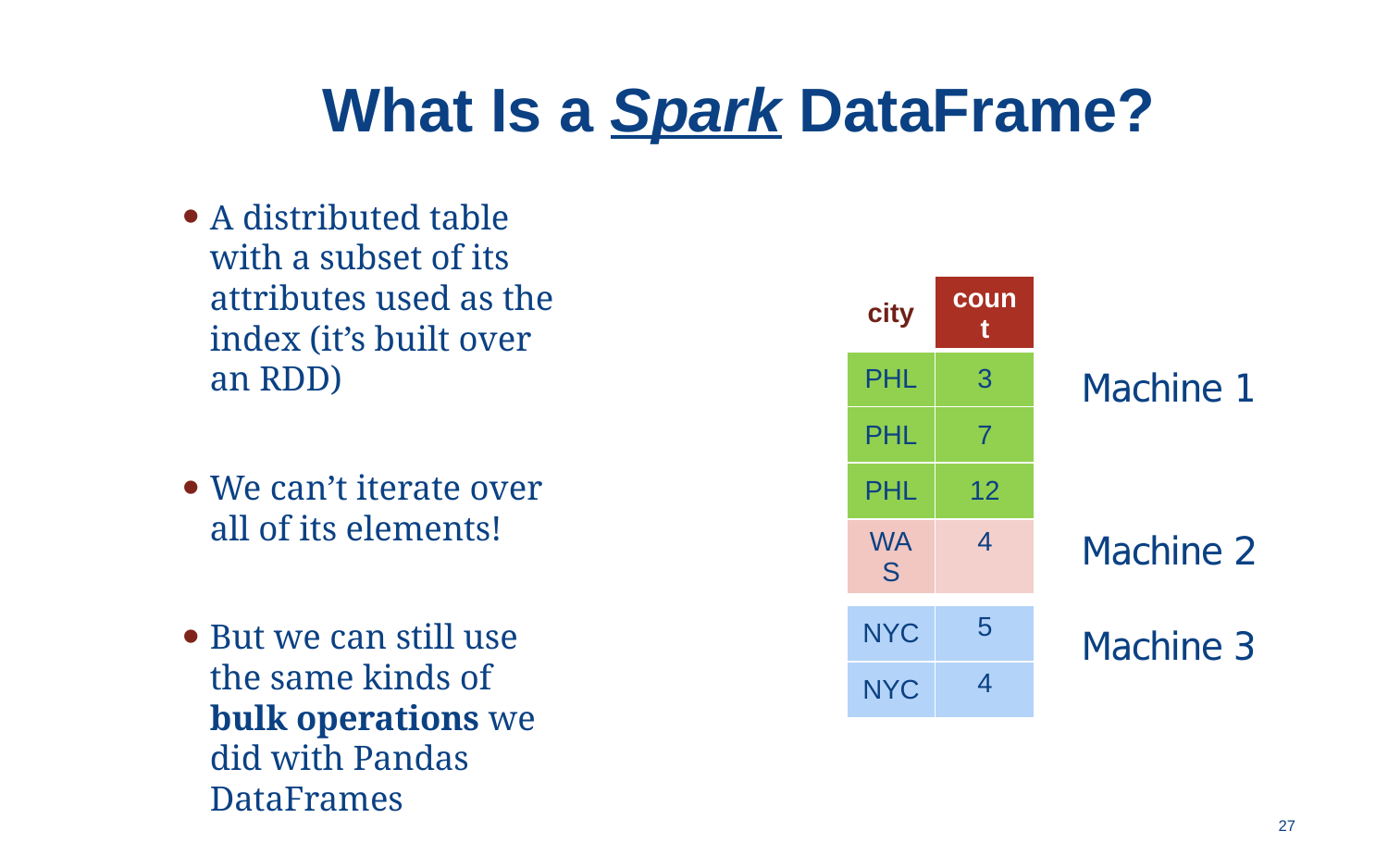

# What Is a Spark DataFrame?
A distributed table with a subset of its attributes used as the index (it’s built over an RDD)

We can’t iterate over all of its elements!

But we can still use the same kinds of bulk operations we did with Pandas DataFrames
| city | count |
| --- | --- |
| PHL | 3 |
| PHL | 7 |
| PHL | 12 |
Machine 1
| WAS | 4 |
| --- | --- |
Machine 2
| NYC | 5 |
| --- | --- |
| NYC | 4 |
Machine 3
27